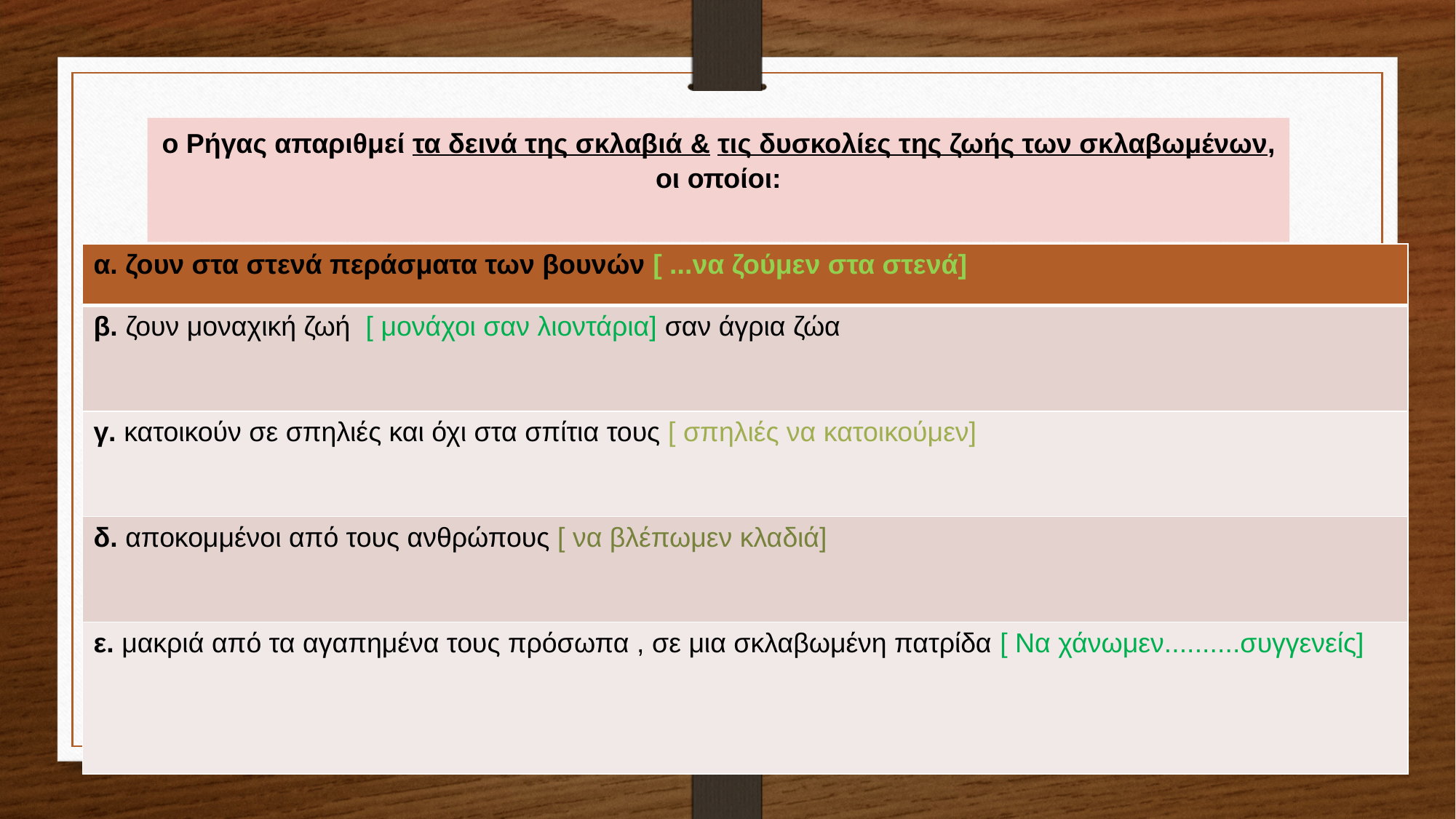

ο Ρήγας απαριθμεί τα δεινά της σκλαβιά & τις δυσκολίες της ζωής των σκλαβωμένων, οι οποίοι:

| α. ζουν στα στενά περάσματα των βουνών [ ...να ζούμεν στα στενά] |
| --- |
| β. ζουν μοναχική ζωή  [ μονάχοι σαν λιοντάρια] σαν άγρια ζώα |
| γ. κατοικούν σε σπηλιές και όχι στα σπίτια τους [ σπηλιές να κατοικούμεν] |
| δ. αποκομμένοι από τους ανθρώπους [ να βλέπωμεν κλαδιά] |
| ε. μακριά από τα αγαπημένα τους πρόσωπα , σε μια σκλαβωμένη πατρίδα [ Να χάνωμεν..........συγγενείς] |